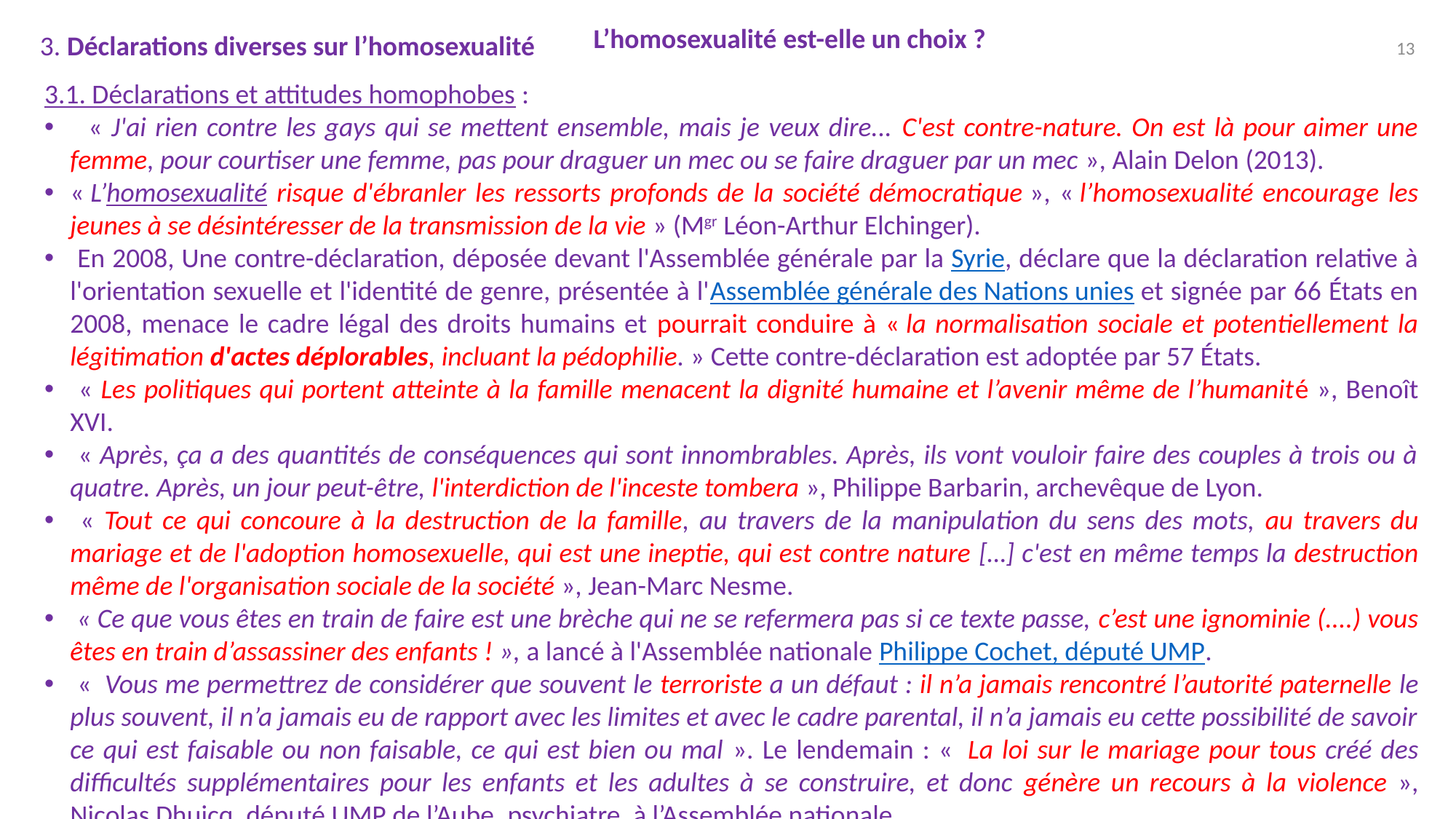

L’homosexualité est-elle un choix ?
3. Déclarations diverses sur l’homosexualité
13
3.1. Déclarations et attitudes homophobes :
  « J'ai rien contre les gays qui se mettent ensemble, mais je veux dire... C'est contre-nature. On est là pour aimer une femme, pour courtiser une femme, pas pour draguer un mec ou se faire draguer par un mec », Alain Delon (2013).
« L’homosexualité risque d'ébranler les ressorts profonds de la société démocratique », « l’homosexualité encourage les jeunes à se désintéresser de la transmission de la vie » (Mgr Léon-Arthur Elchinger).
 En 2008, Une contre-déclaration, déposée devant l'Assemblée générale par la Syrie, déclare que la déclaration relative à l'orientation sexuelle et l'identité de genre, présentée à l'Assemblée générale des Nations unies et signée par 66 États en 2008, menace le cadre légal des droits humains et pourrait conduire à « la normalisation sociale et potentiellement la légitimation d'actes déplorables, incluant la pédophilie. » Cette contre-déclaration est adoptée par 57 États.
 « Les politiques qui portent atteinte à la famille menacent la dignité humaine et l’avenir même de l’humanité », Benoît XVI.
 « Après, ça a des quantités de conséquences qui sont innombrables. Après, ils vont vouloir faire des couples à trois ou à quatre. Après, un jour peut-être, l'interdiction de l'inceste tombera », Philippe Barbarin, archevêque de Lyon.
 « Tout ce qui concoure à la destruction de la famille, au travers de la manipulation du sens des mots, au travers du mariage et de l'adoption homosexuelle, qui est une ineptie, qui est contre nature […] c'est en même temps la destruction même de l'organisation sociale de la société », Jean-Marc Nesme.
 « Ce que vous êtes en train de faire est une brèche qui ne se refermera pas si ce texte passe, c’est une ignominie (....) vous êtes en train d’assassiner des enfants ! », a lancé à l'Assemblée nationale Philippe Cochet, député UMP.
 «  Vous me permettrez de considérer que souvent le terroriste a un défaut : il n’a jamais rencontré l’autorité paternelle le plus souvent, il n’a jamais eu de rapport avec les limites et avec le cadre parental, il n’a jamais eu cette possibilité de savoir ce qui est faisable ou non faisable, ce qui est bien ou mal ». Le lendemain : «  La loi sur le mariage pour tous créé des difficultés supplémentaires pour les enfants et les adultes à se construire, et donc génère un recours à la violence », Nicolas Dhuicq, député UMP de l’Aube, psychiatre, à l’Assemblée nationale.